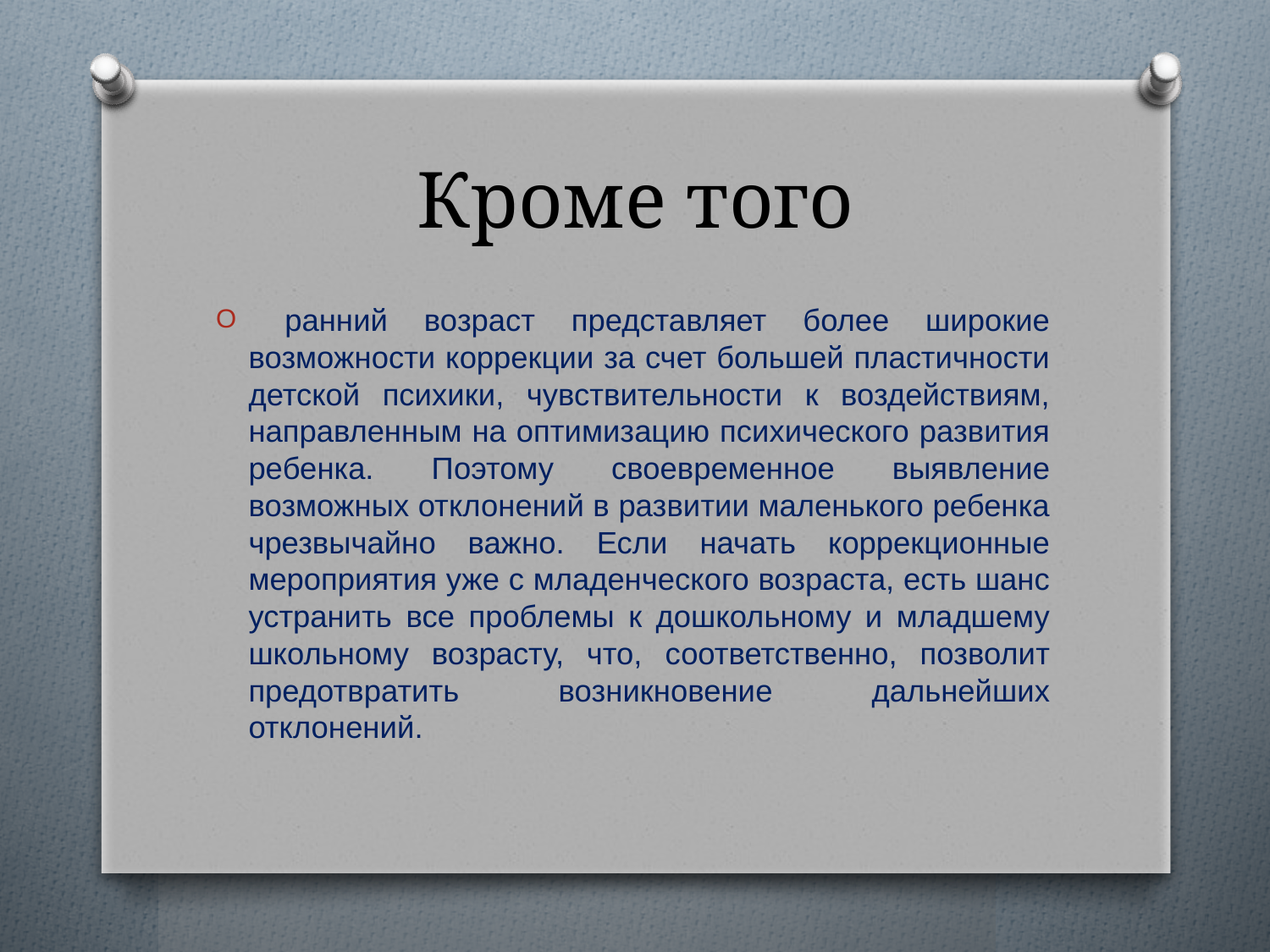

# Кроме того
 ранний возраст представляет более широкие возможности коррекции за счет большей пластичности детской психики, чувствительности к воздействиям, направленным на оптимизацию психического развития ребенка. Поэтому своевременное выявление возможных отклонений в развитии маленького ребенка чрезвычайно важно. Если начать коррекционные мероприятия уже с младенческого возраста, есть шанс устранить все проблемы к дошкольному и младшему школьному возрасту, что, соответственно, позволит предотвратить возникновение дальнейших отклонений.